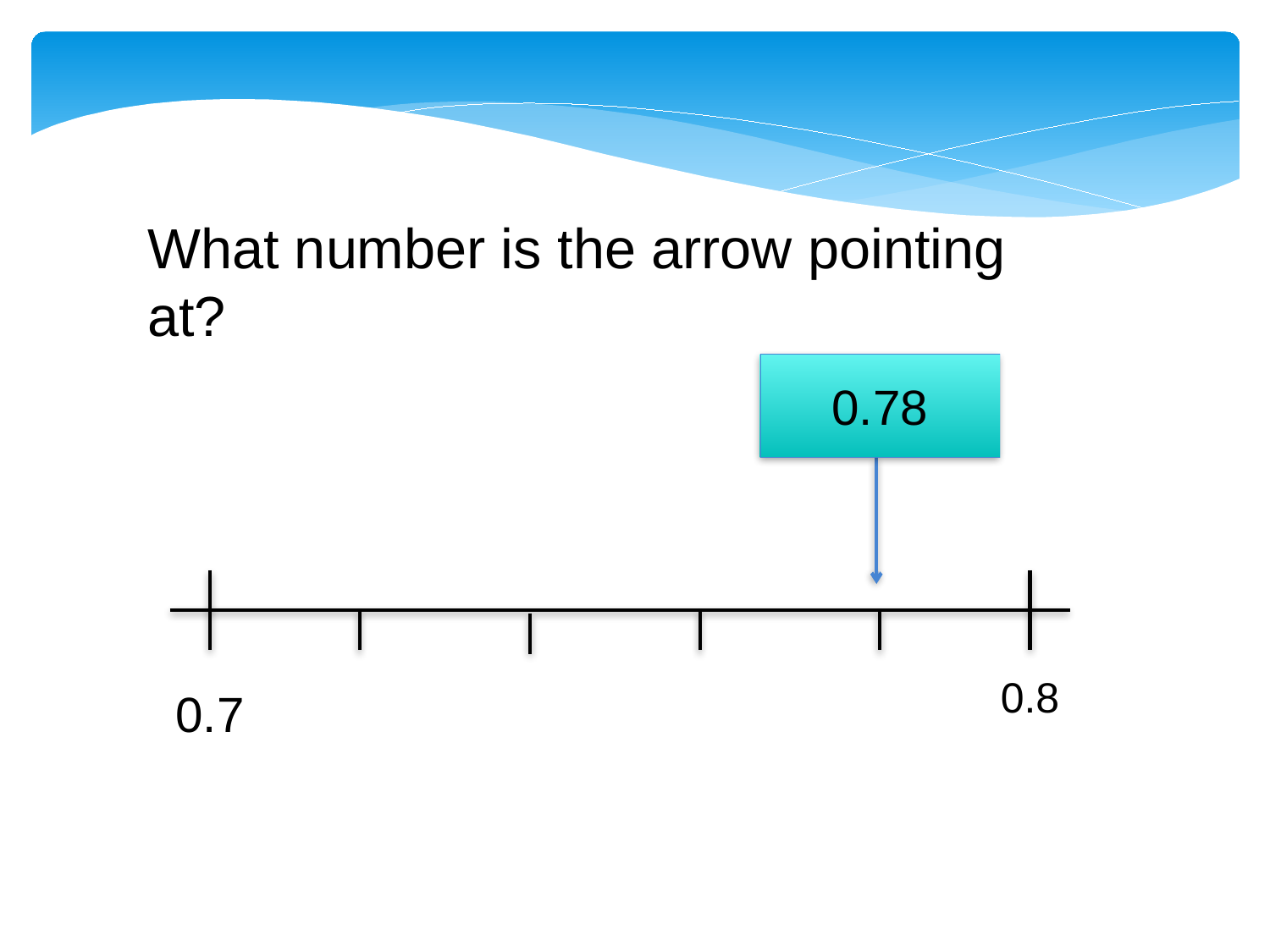

What number is the arrow pointing at?

0.78
0.8
0.7